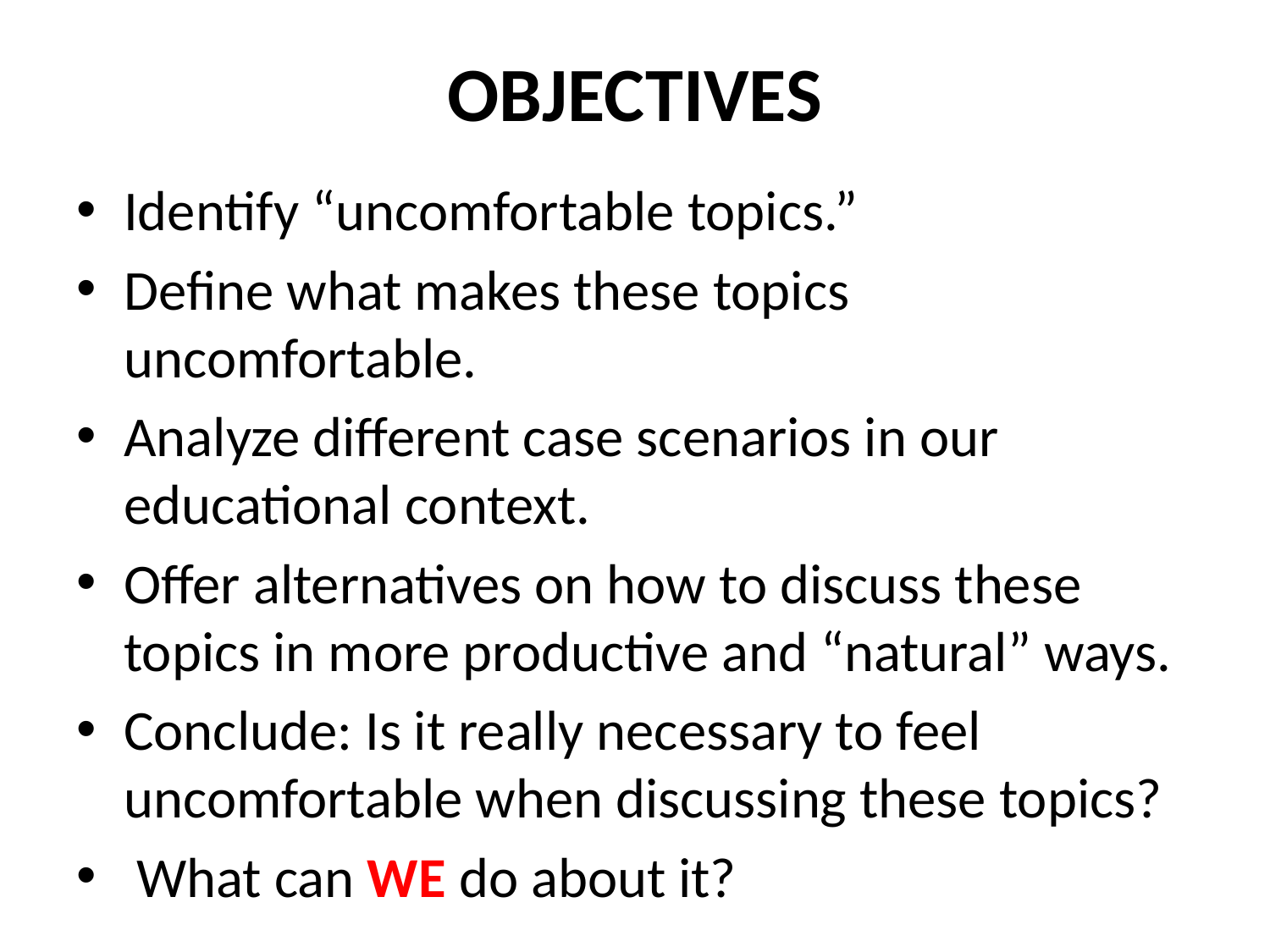

# OBJECTIVES
Identify “uncomfortable topics.”
Define what makes these topics uncomfortable.
Analyze different case scenarios in our educational context.
Offer alternatives on how to discuss these topics in more productive and “natural” ways.
Conclude: Is it really necessary to feel uncomfortable when discussing these topics?
 What can WE do about it?